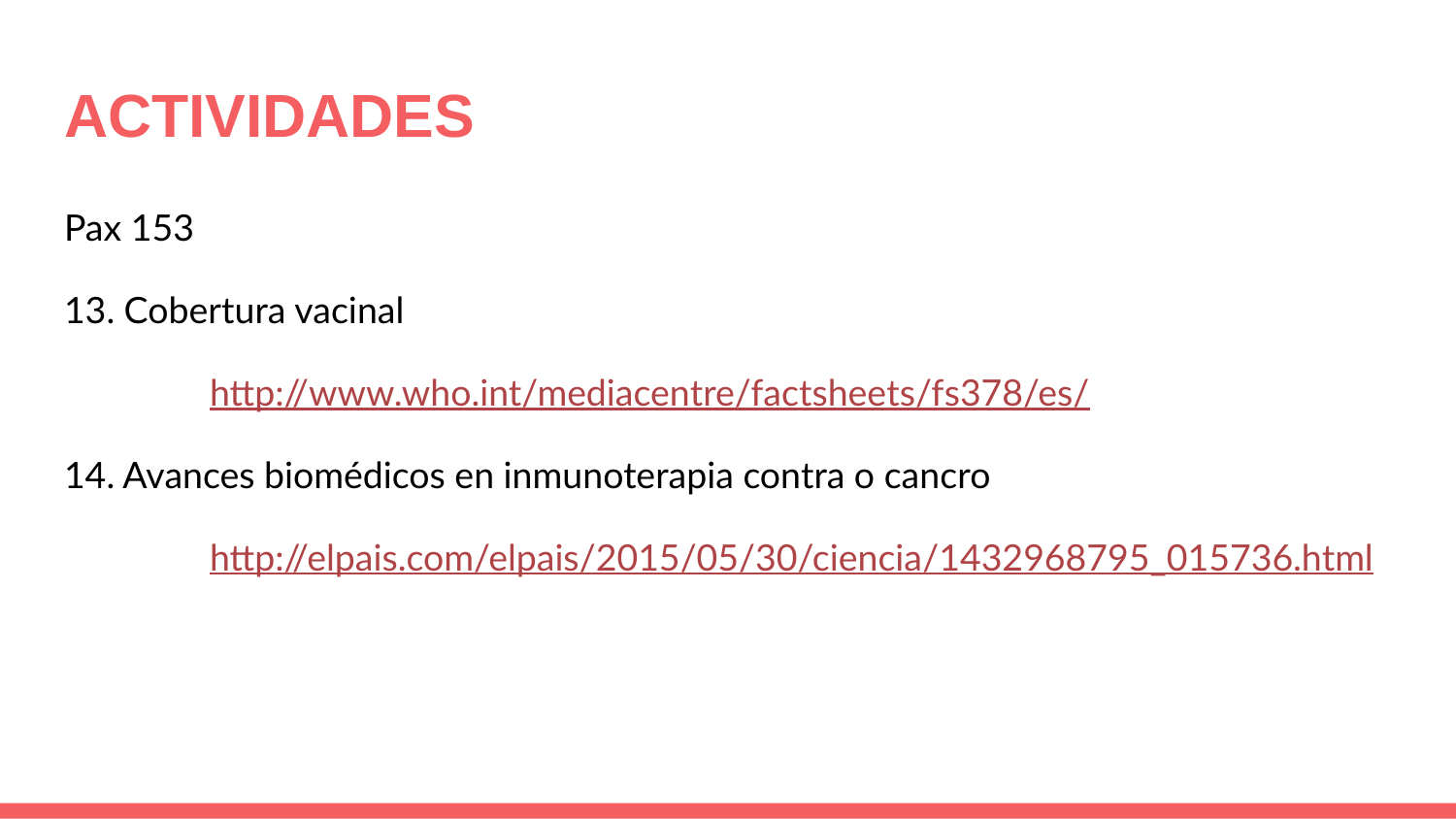

# ACTIVIDADES
Pax 153
13. Cobertura vacinal
	http://www.who.int/mediacentre/factsheets/fs378/es/
14. Avances biomédicos en inmunoterapia contra o cancro
	http://elpais.com/elpais/2015/05/30/ciencia/1432968795_015736.html